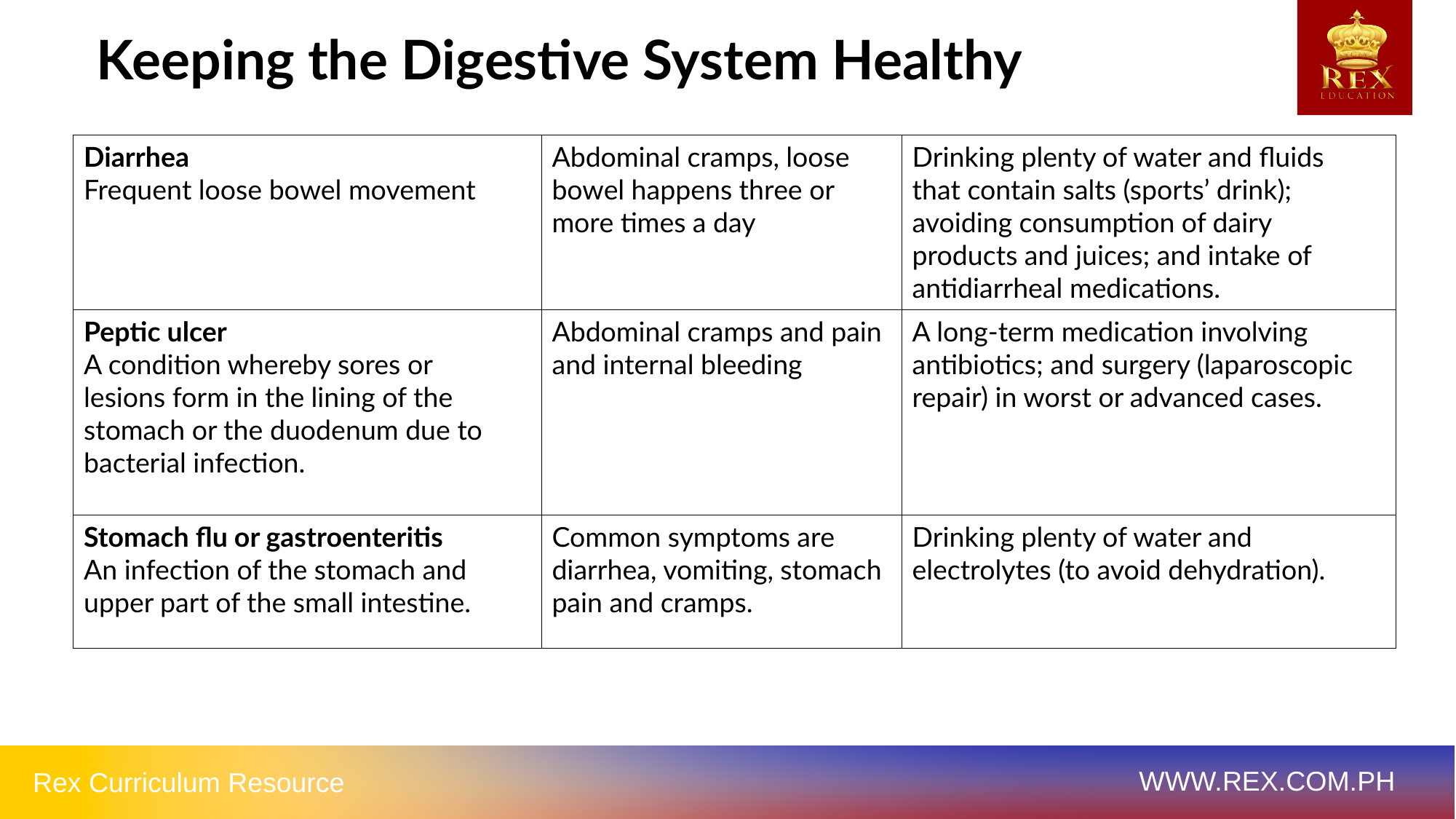

Keeping the Digestive System Healthy
| Diarrhea Frequent loose bowel movement | Abdominal cramps, loose bowel happens three or more times a day | Drinking plenty of water and fluids that contain salts (sports’ drink); avoiding consumption of dairy products and juices; and intake of antidiarrheal medications. |
| --- | --- | --- |
| Peptic ulcer A condition whereby sores or lesions form in the lining of the stomach or the duodenum due to bacterial infection. | Abdominal cramps and pain and internal bleeding | A long-term medication involving antibiotics; and surgery (laparoscopic repair) in worst or advanced cases. |
| Stomach flu or gastroenteritis An infection of the stomach and upper part of the small intestine. | Common symptoms are diarrhea, vomiting, stomach pain and cramps. | Drinking plenty of water and electrolytes (to avoid dehydration). |